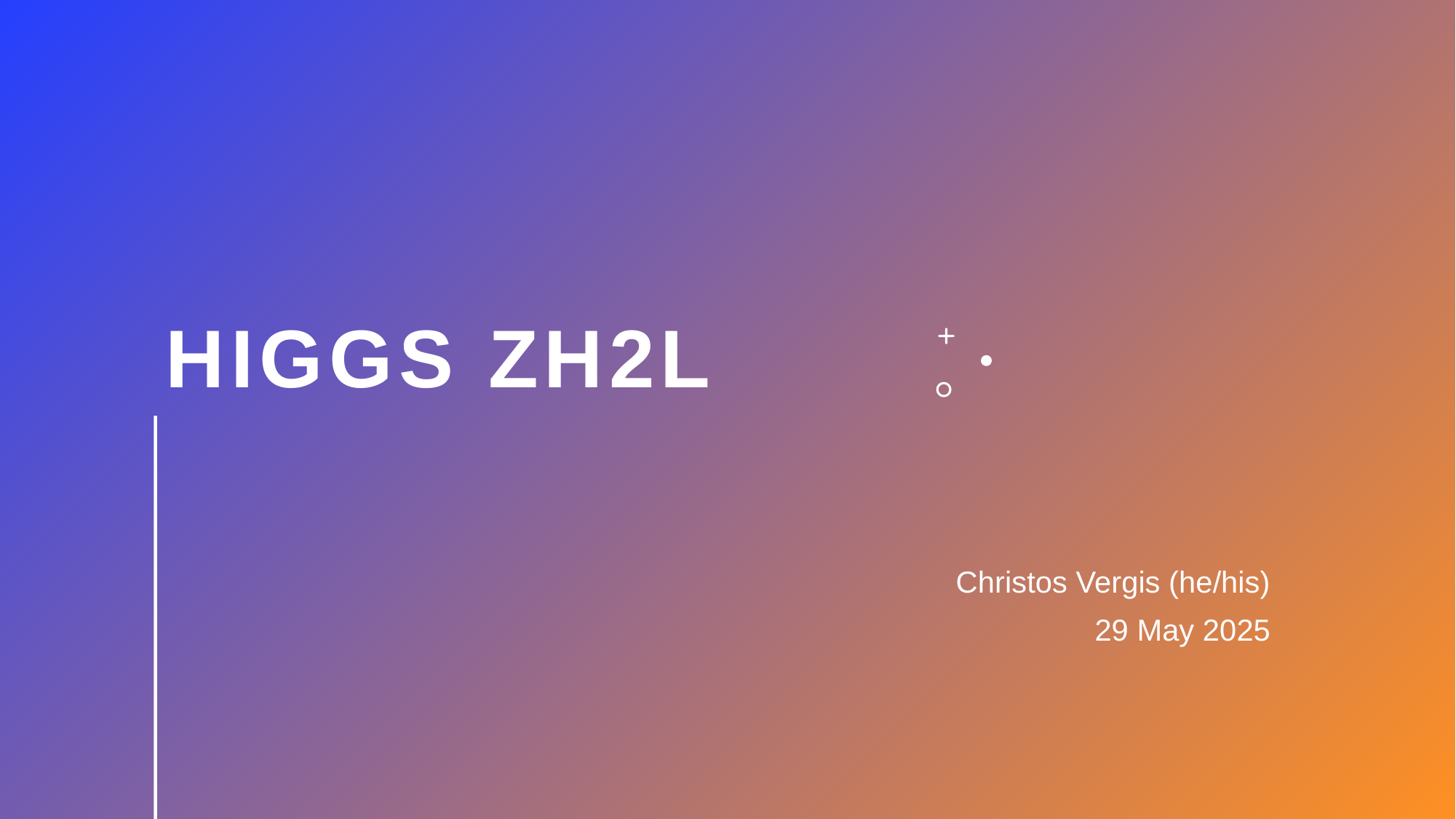

# Higgs ZH2l
Christos Vergis (he/his)
29 May 2025